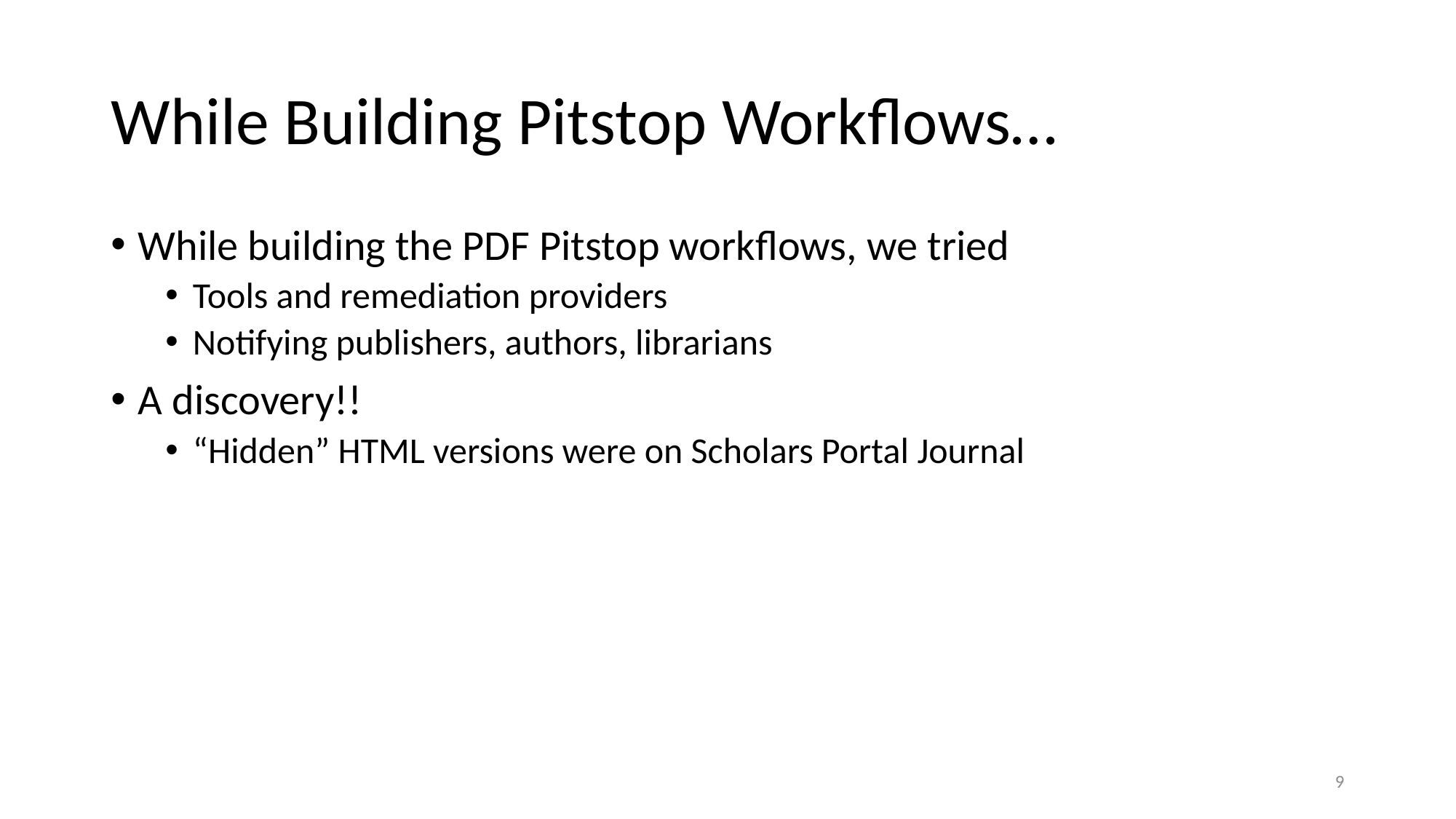

# While Building Pitstop Workflows…
While building the PDF Pitstop workflows, we tried
Tools and remediation providers
Notifying publishers, authors, librarians
A discovery!!
“Hidden” HTML versions were on Scholars Portal Journal

9